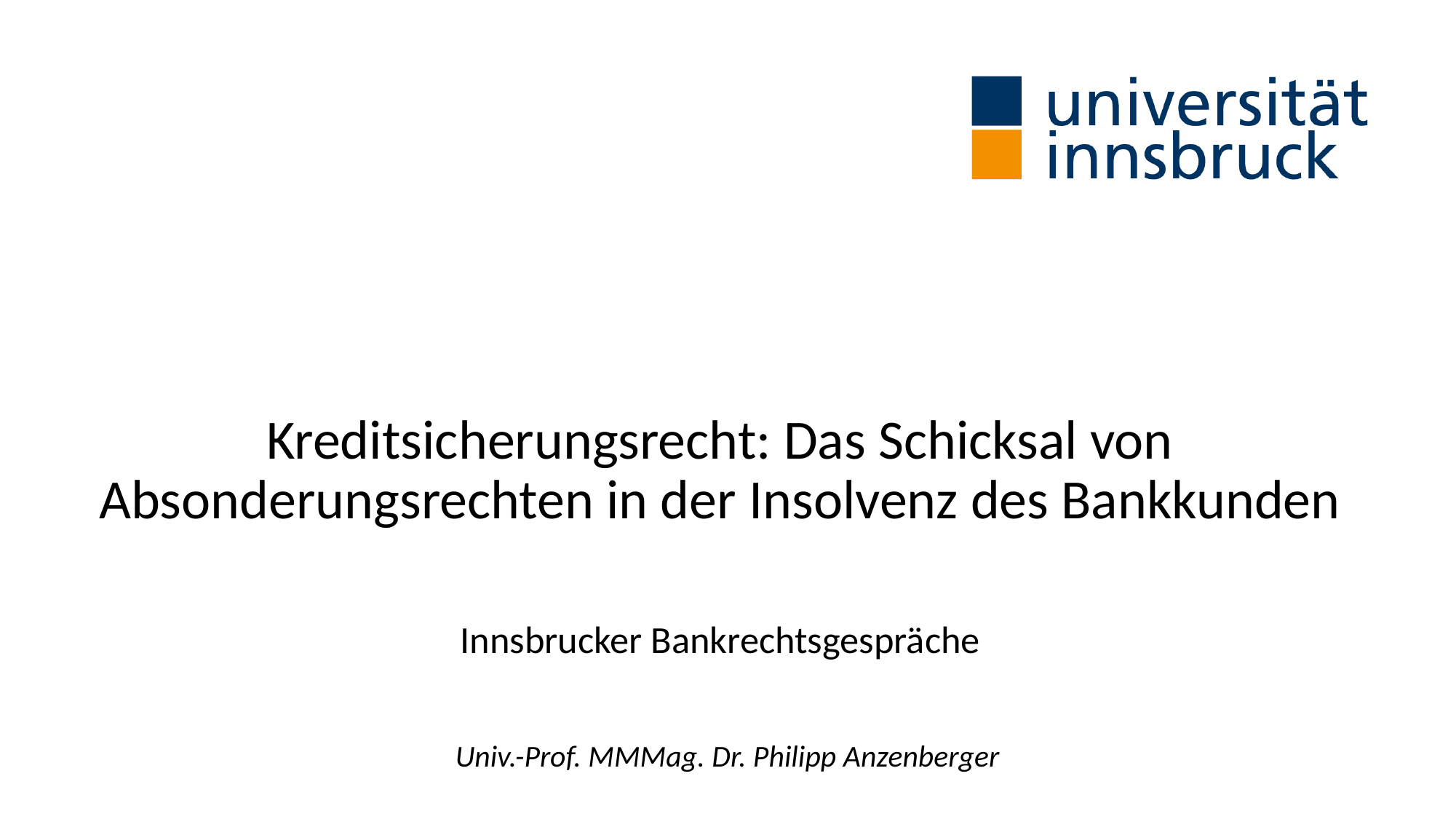

# Kreditsicherungsrecht: Das Schicksal von Absonderungsrechten in der Insolvenz des Bankkunden Innsbrucker Bankrechtsgespräche
Univ.-Prof. MMMag. Dr. Philipp Anzenberger